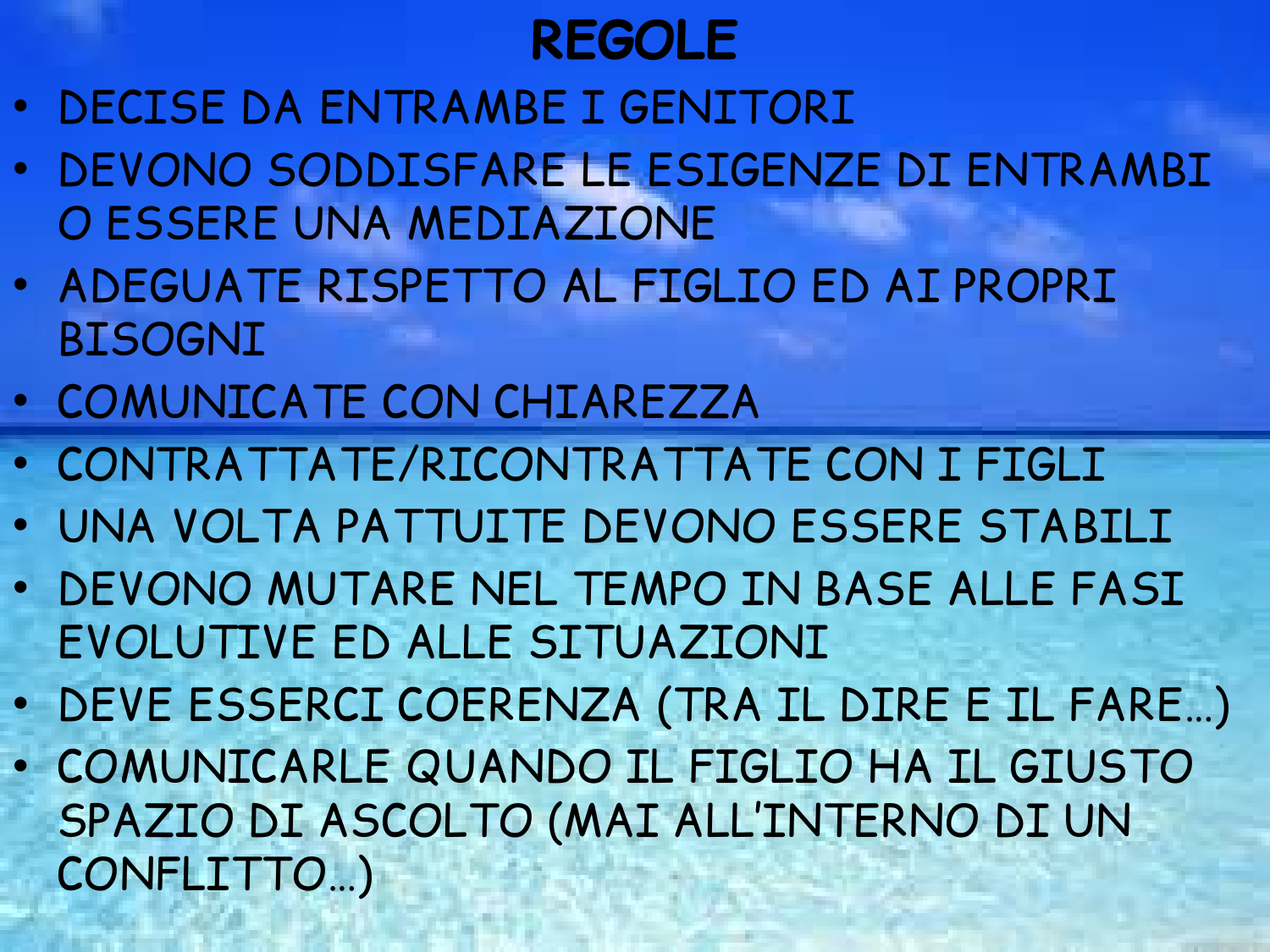

REGOLE
DECISE DA ENTRAMBE I GENITORI
DEVONO SODDISFARE LE ESIGENZE DI ENTRAMBI O ESSERE UNA MEDIAZIONE
ADEGUATE RISPETTO AL FIGLIO ED AI PROPRI BISOGNI
COMUNICATE CON CHIAREZZA
CONTRATTATE/RICONTRATTATE CON I FIGLI
UNA VOLTA PATTUITE DEVONO ESSERE STABILI
DEVONO MUTARE NEL TEMPO IN BASE ALLE FASI EVOLUTIVE ED ALLE SITUAZIONI
DEVE ESSERCI COERENZA (TRA IL DIRE E IL FARE…)
COMUNICARLE QUANDO IL FIGLIO HA IL GIUSTO SPAZIO DI ASCOLTO (MAI ALL’INTERNO DI UN CONFLITTO…)
#